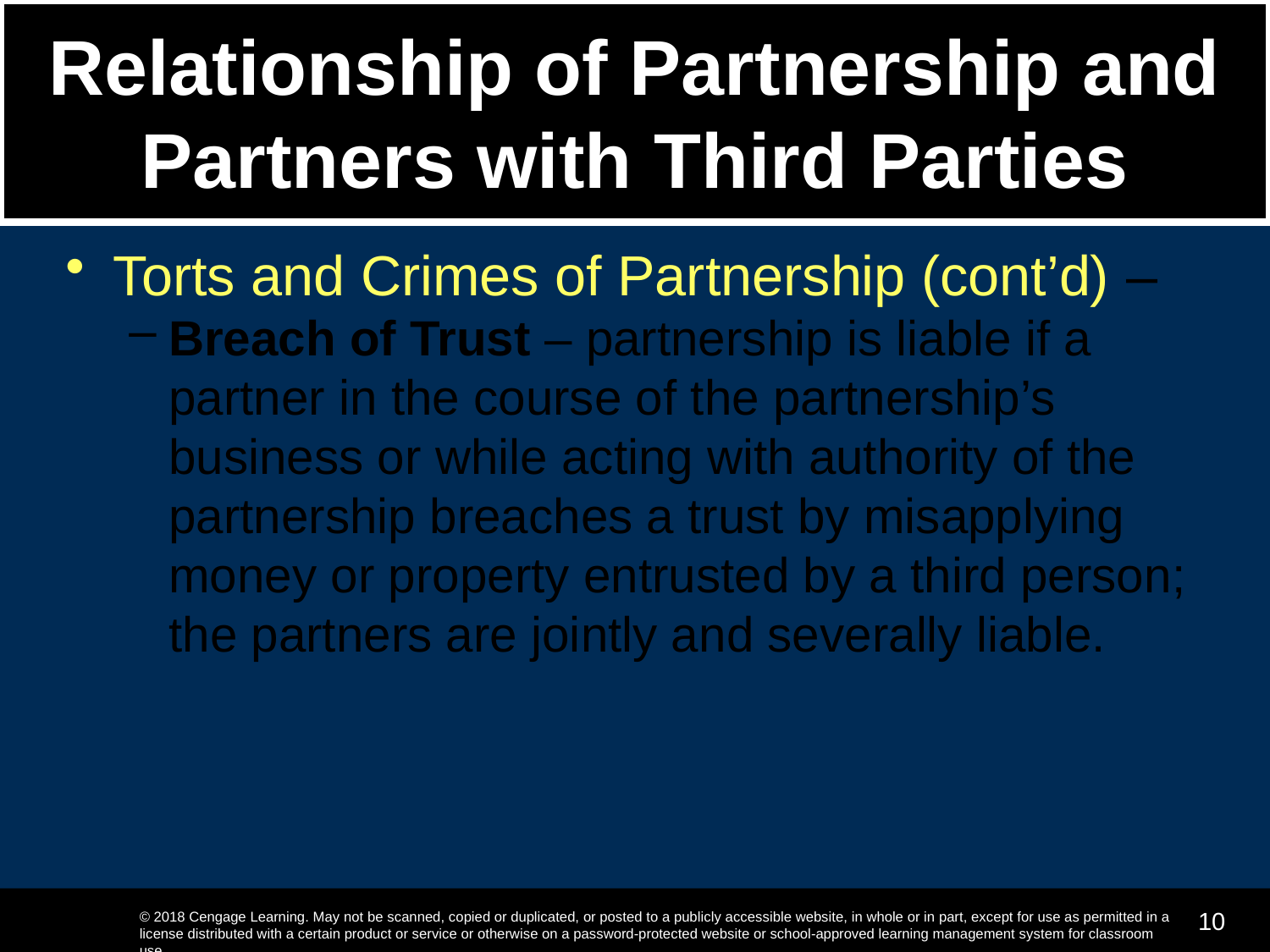

# Relationship of Partnership and Partners with Third Parties
Torts and Crimes of Partnership (cont’d) –
Breach of Trust – partnership is liable if a partner in the course of the partnership’s business or while acting with authority of the partnership breaches a trust by misapplying money or property entrusted by a third person; the partners are jointly and severally liable.
10